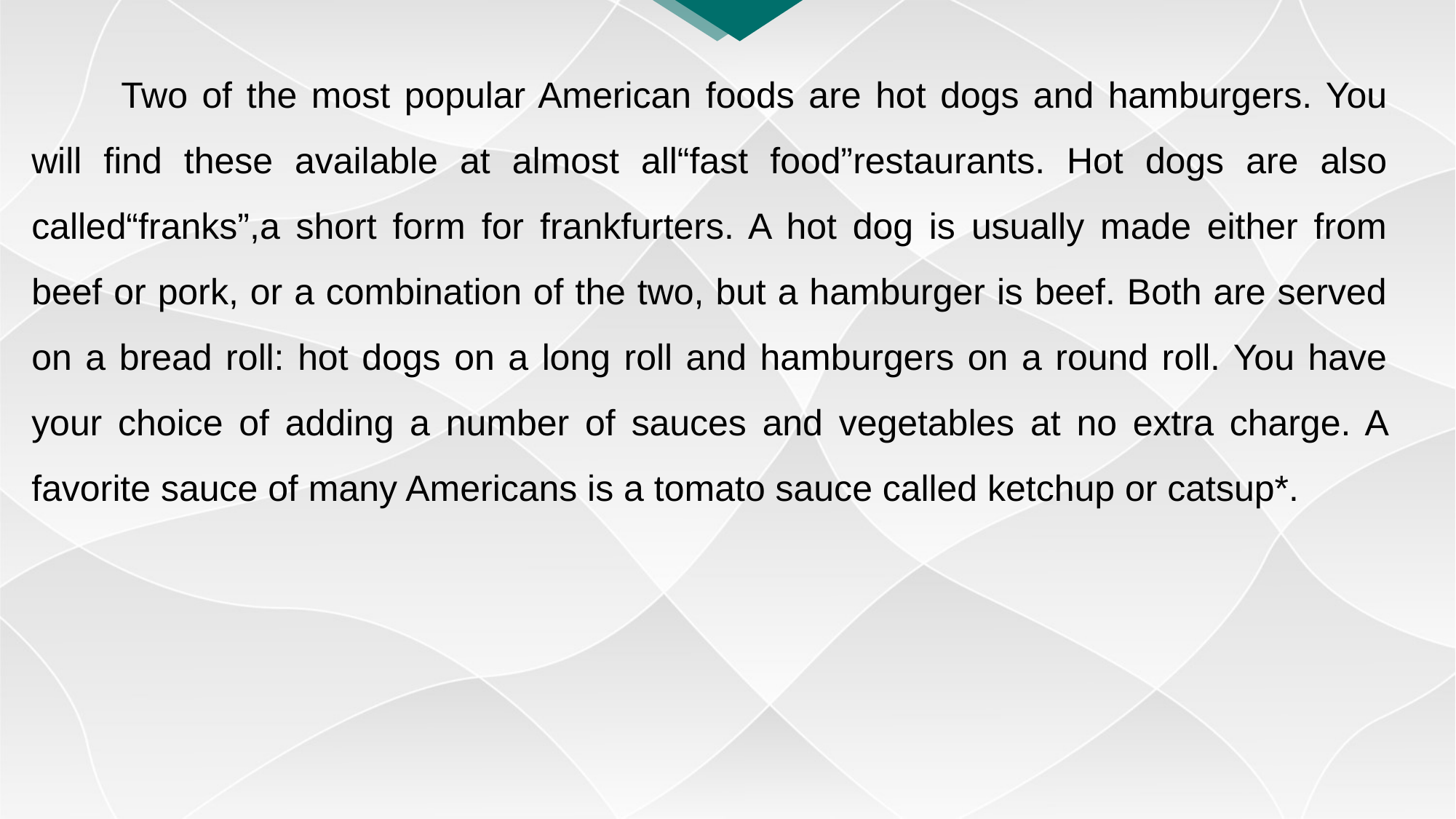

Two of the most popular American foods are hot dogs and hamburgers. You will find these available at almost all“fast food”restaurants. Hot dogs are also called“franks”,a short form for frankfurters. A hot dog is usually made either from beef or pork, or a combination of the two, but a hamburger is beef. Both are served on a bread roll: hot dogs on a long roll and hamburgers on a round roll. You have your choice of adding a number of sauces and vegetables at no extra charge. A favorite sauce of many Americans is a tomato sauce called ketchup or catsup*.